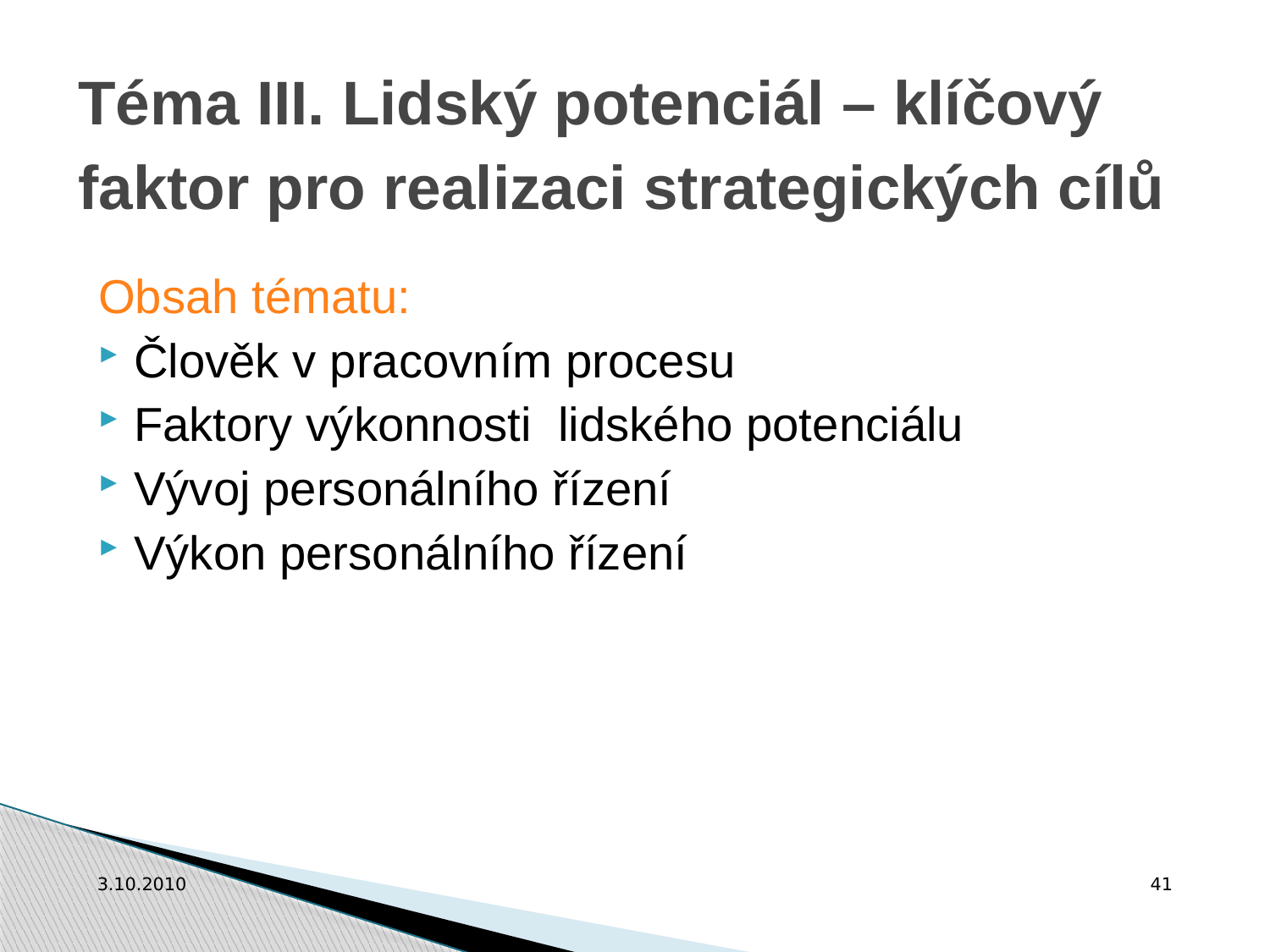

Téma III. Lidský potenciál – klíčový faktor pro realizaci strategických cílů
Obsah tématu:
Člověk v pracovním procesu
Faktory výkonnosti  lidského potenciálu
Vývoj personálního řízení
Výkon personálního řízení
3.10.2010
41